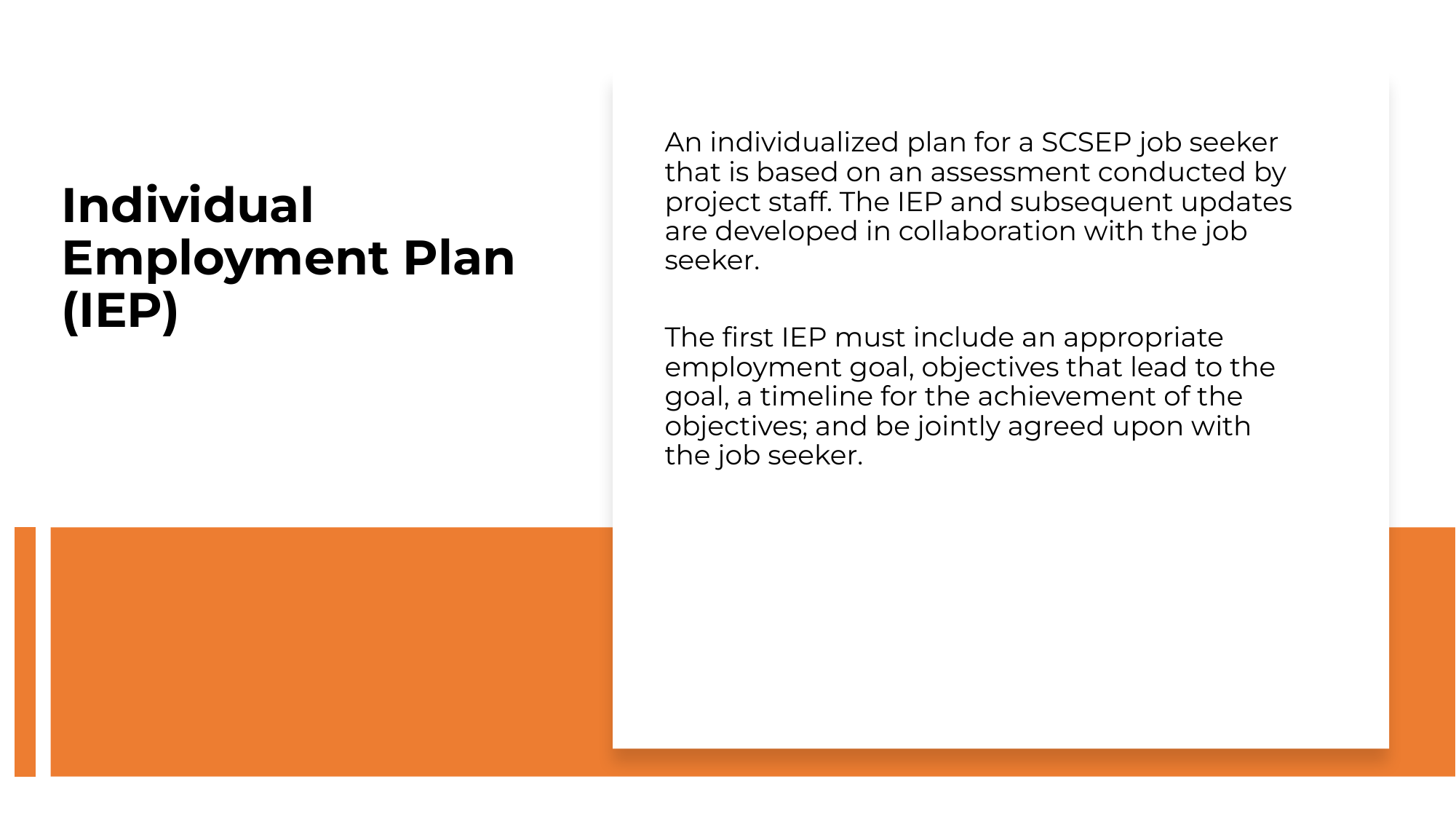

An individualized plan for a SCSEP job seeker that is based on an assessment conducted by project staff. The IEP and subsequent updates are developed in collaboration with the job seeker.

The first IEP must include an appropriate employment goal, objectives that lead to the goal, a timeline for the achievement of the objectives; and be jointly agreed upon with the job seeker.
# Individual Employment Plan (IEP)